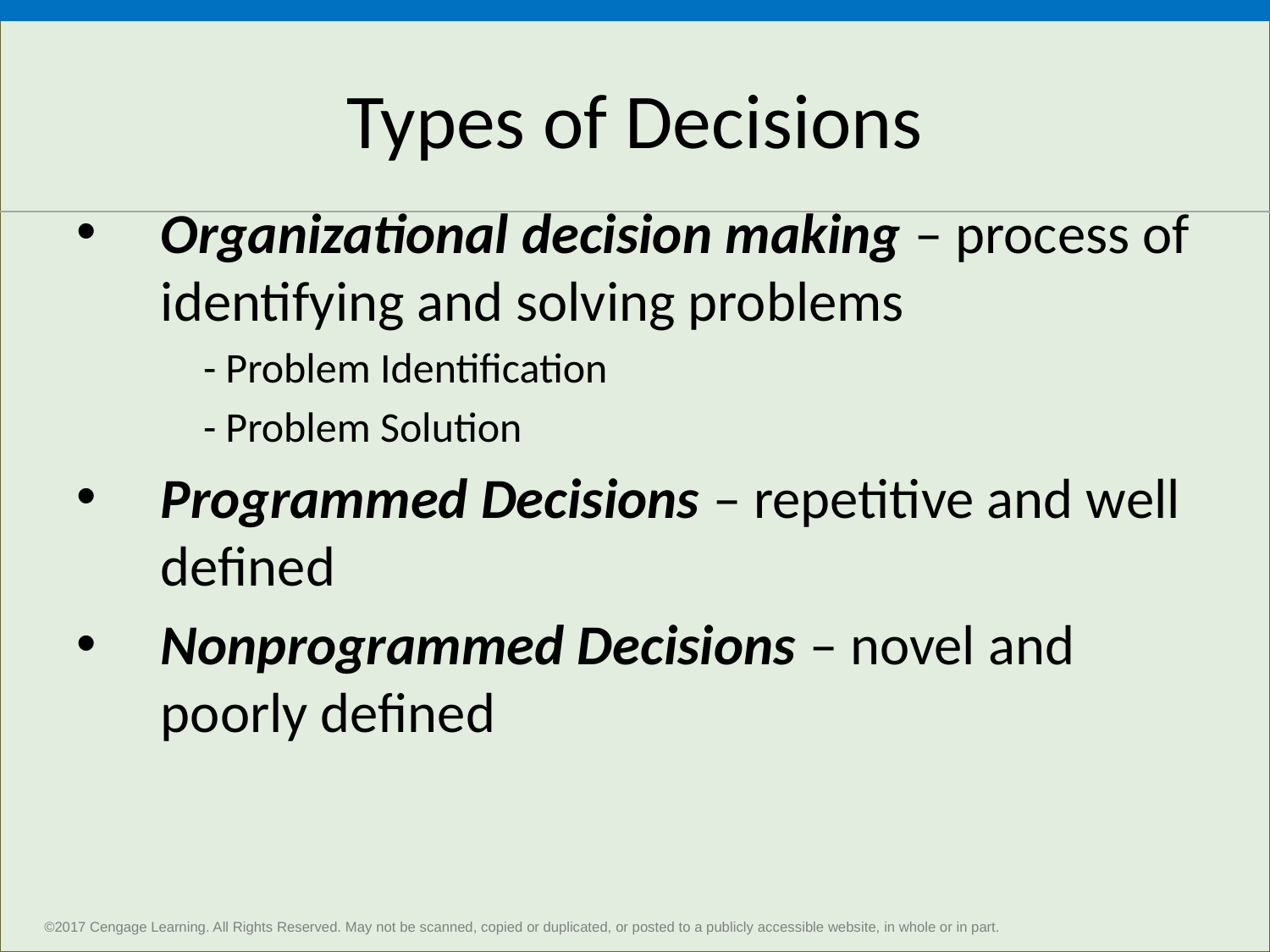

# Types of Decisions
Organizational decision making – process of identifying and solving problems
- Problem Identification
- Problem Solution
Programmed Decisions – repetitive and well defined
Nonprogrammed Decisions – novel and poorly defined
2
©2017 Cengage Learning. All Rights Reserved. May not be scanned, copied or duplicated, or posted to a publicly accessible website, in whole or in part.